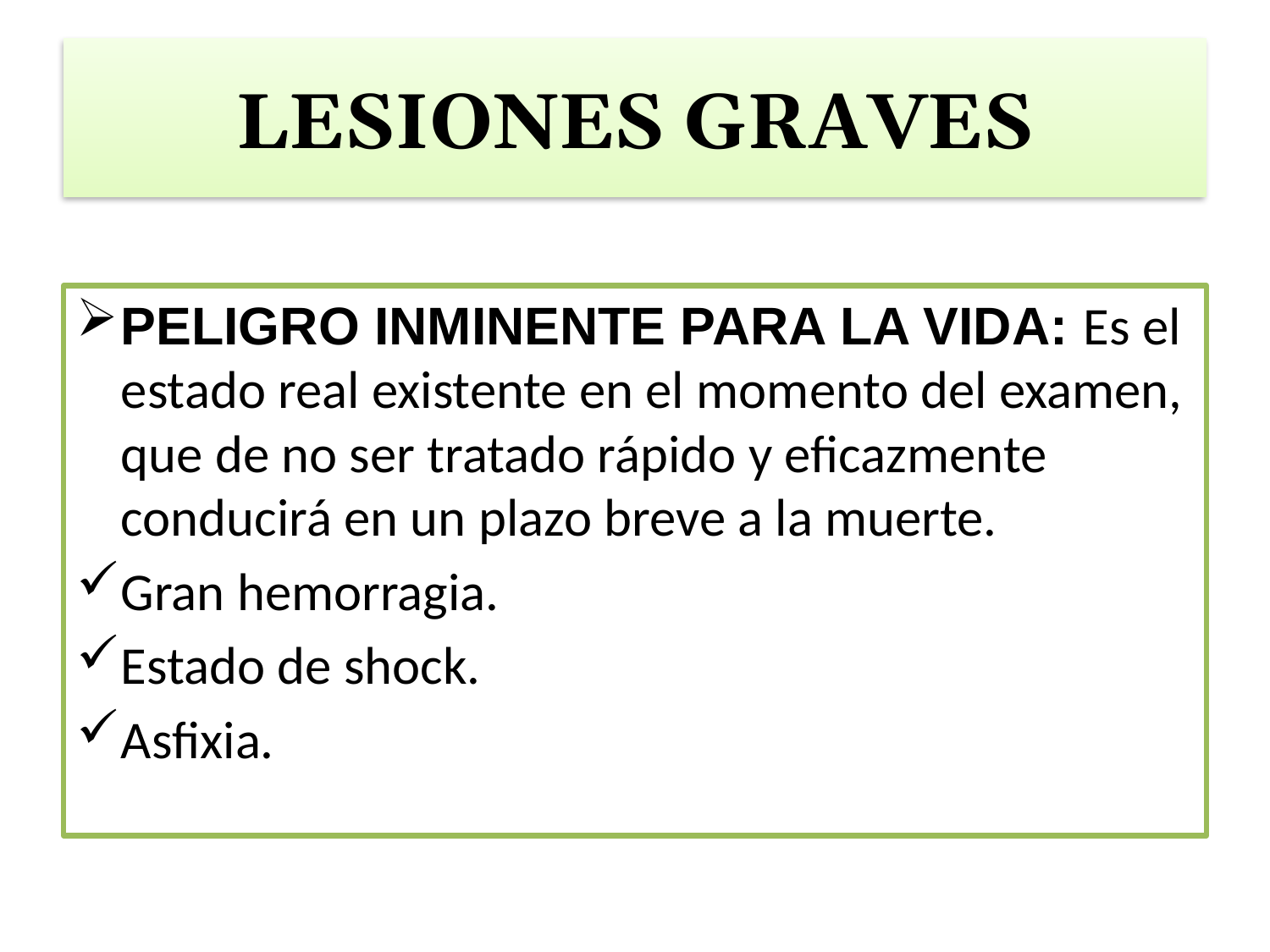

# LESIONES GRAVES
PELIGRO INMINENTE PARA LA VIDA: Es el estado real existente en el momento del examen, que de no ser tratado rápido y eficazmente conducirá en un plazo breve a la muerte.
Gran hemorragia.
Estado de shock.
Asfixia.